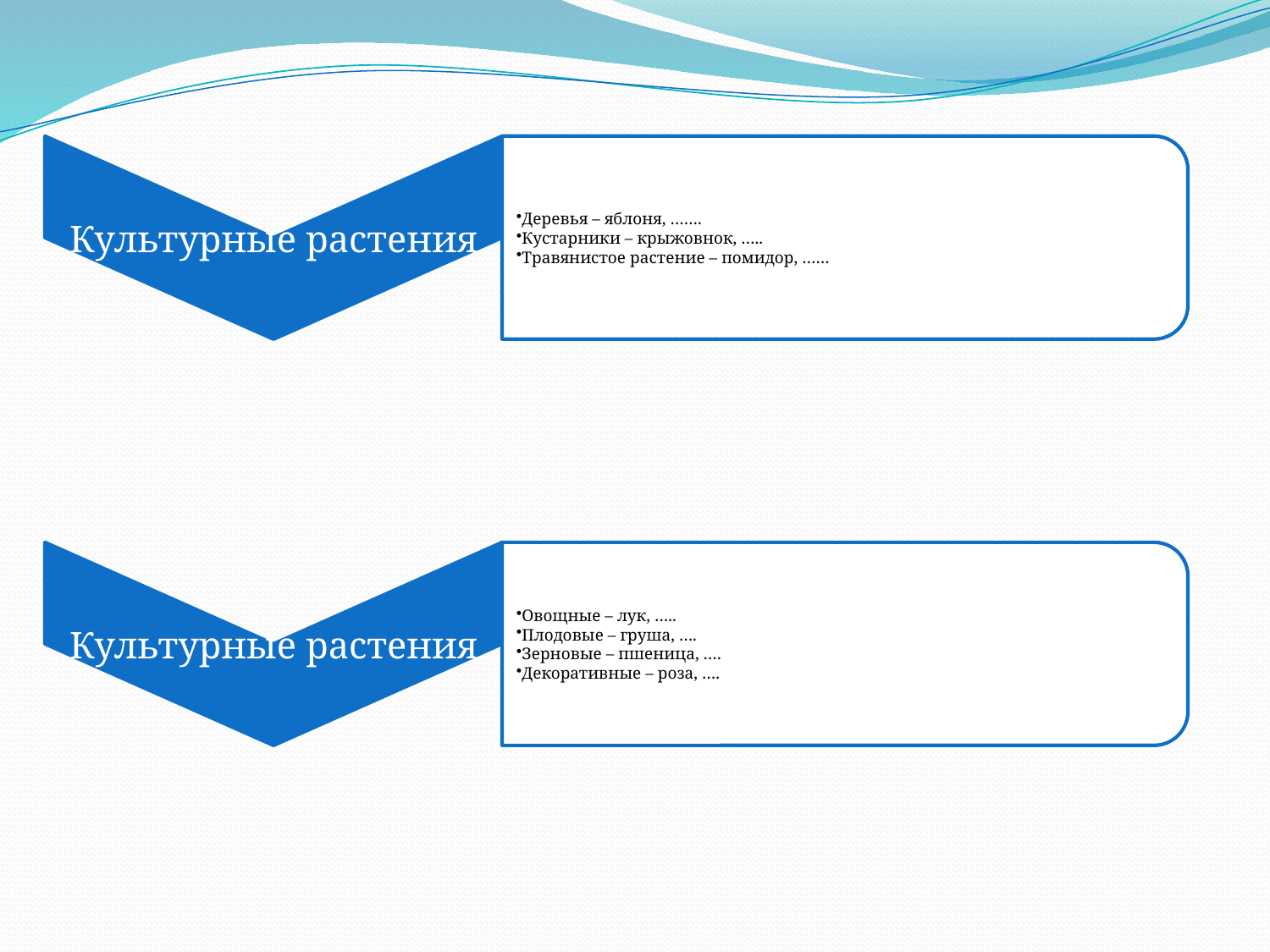

Культурные растения
Деревья – яблоня, …….
Кустарники – крыжовнок, …..
Культурные растения
Овощные – лук, …..
Плодовые – груша, ….
Травянистое растение – помидор, ……
Зерновые – пшеница, ….
Декоративные – роза, ….